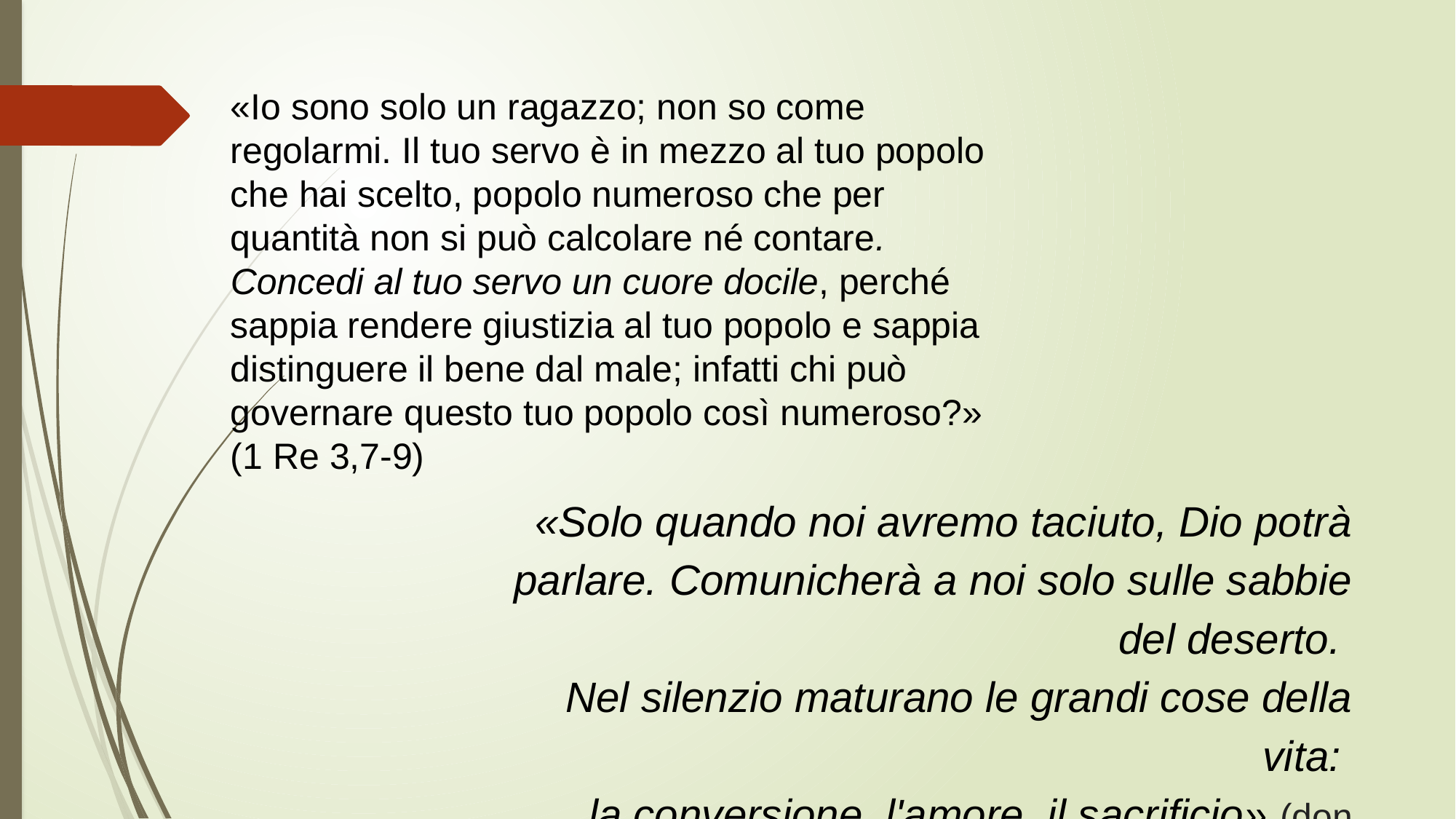

«Io sono solo un ragazzo; non so come regolarmi. Il tuo servo è in mezzo al tuo popolo che hai scelto, popolo numeroso che per quantità non si può calcolare né contare.
Concedi al tuo servo un cuore docile, perché sappia rendere giustizia al tuo popolo e sappia distinguere il bene dal male; infatti chi può governare questo tuo popolo così numeroso?» (1 Re 3,7-9)
«Solo quando noi avremo taciuto, Dio potrà parlare. Comunicherà a noi solo sulle sabbie del deserto.
Nel silenzio maturano le grandi cose della vita:
la conversione, l'amore, il sacrificio» (don Tonino Bello)